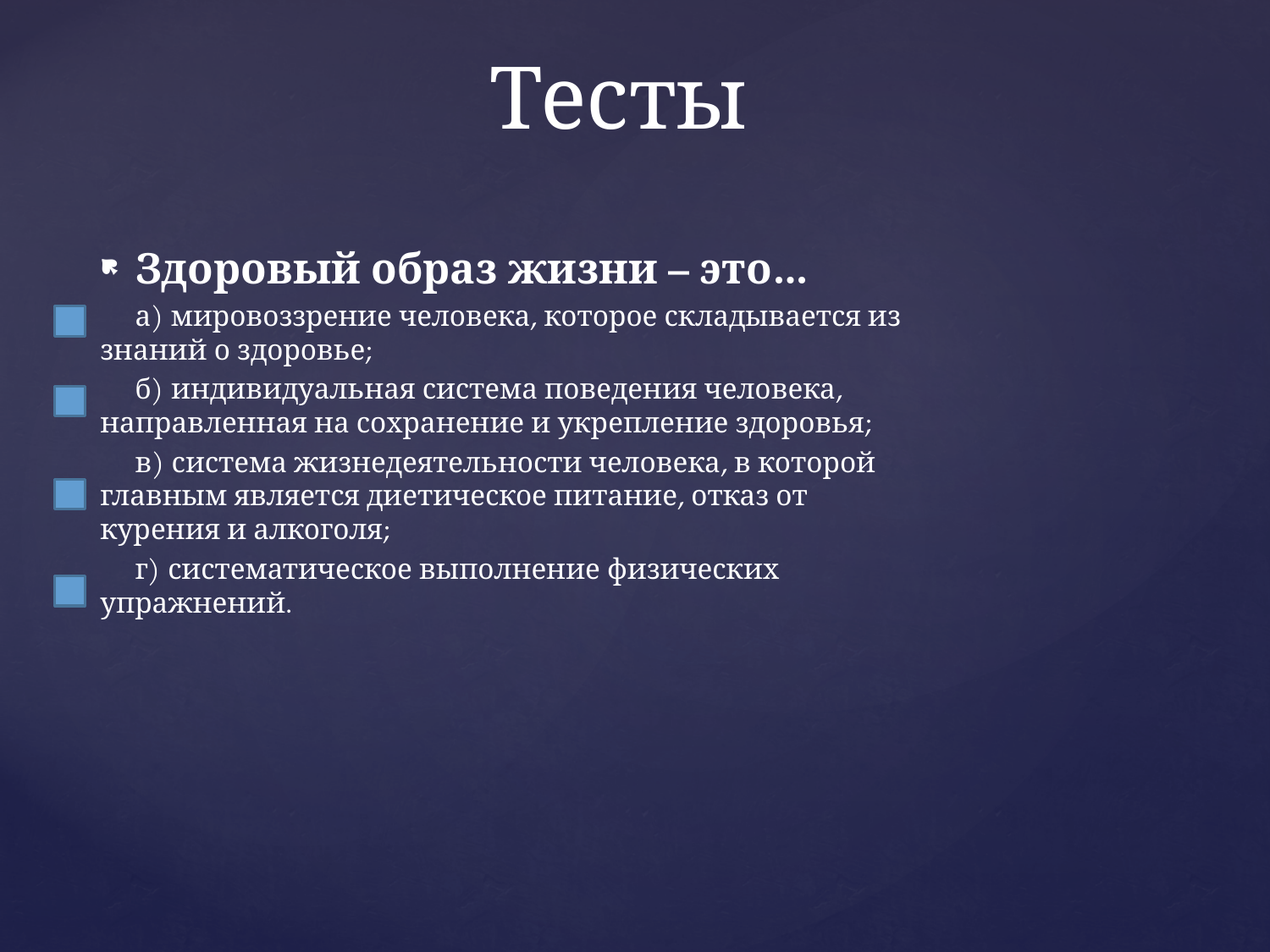

# Тесты
Здоровый образ жизни – это…
     а) мировоззрение человека, которое складывается из знаний о здоровье;
     б) индивидуальная система поведения человека, направленная на сохранение и укрепление здоровья;
     в) система жизнедеятельности человека, в которой главным является диетическое питание, отказ от курения и алкоголя;
     г) систематическое выполнение физических упражнений.